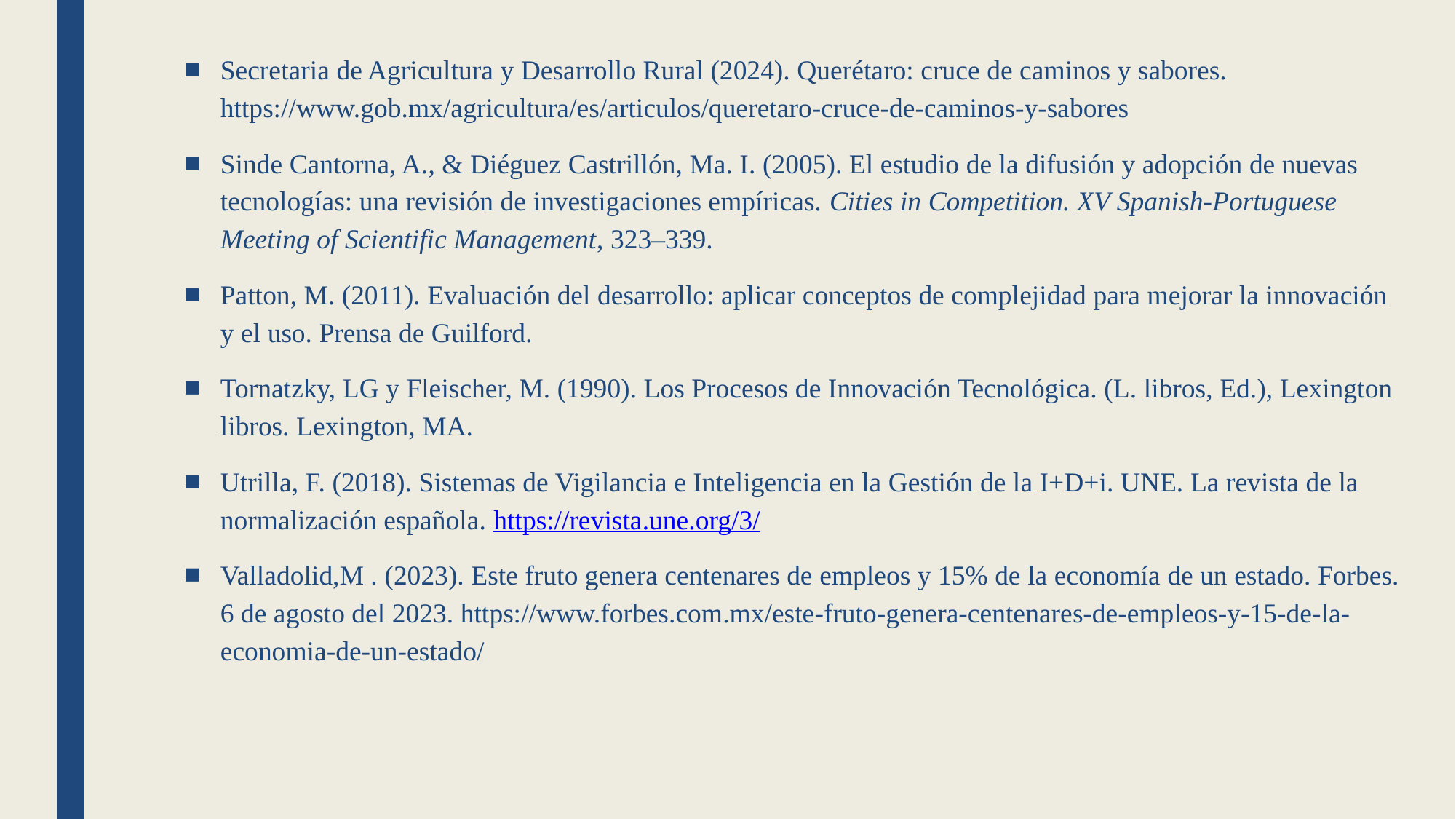

Secretaria de Agricultura y Desarrollo Rural (2024). Querétaro: cruce de caminos y sabores. https://www.gob.mx/agricultura/es/articulos/queretaro-cruce-de-caminos-y-sabores
Sinde Cantorna, A., & Diéguez Castrillón, Ma. I. (2005). El estudio de la difusión y adopción de nuevas tecnologías: una revisión de investigaciones empíricas. Cities in Competition. XV Spanish-Portuguese Meeting of Scientific Management, 323–339.
Patton, M. (2011). Evaluación del desarrollo: aplicar conceptos de complejidad para mejorar la innovación y el uso. Prensa de Guilford.
Tornatzky, LG y Fleischer, M. (1990). Los Procesos de Innovación Tecnológica. (L. libros, Ed.), Lexington libros. Lexington, MA.
Utrilla, F. (2018). Sistemas de Vigilancia e Inteligencia en la Gestión de la I+D+i. UNE. La revista de la normalización española. https://revista.une.org/3/
Valladolid,M . (2023). Este fruto genera centenares de empleos y 15% de la economía de un estado. Forbes. 6 de agosto del 2023. https://www.forbes.com.mx/este-fruto-genera-centenares-de-empleos-y-15-de-la-economia-de-un-estado/